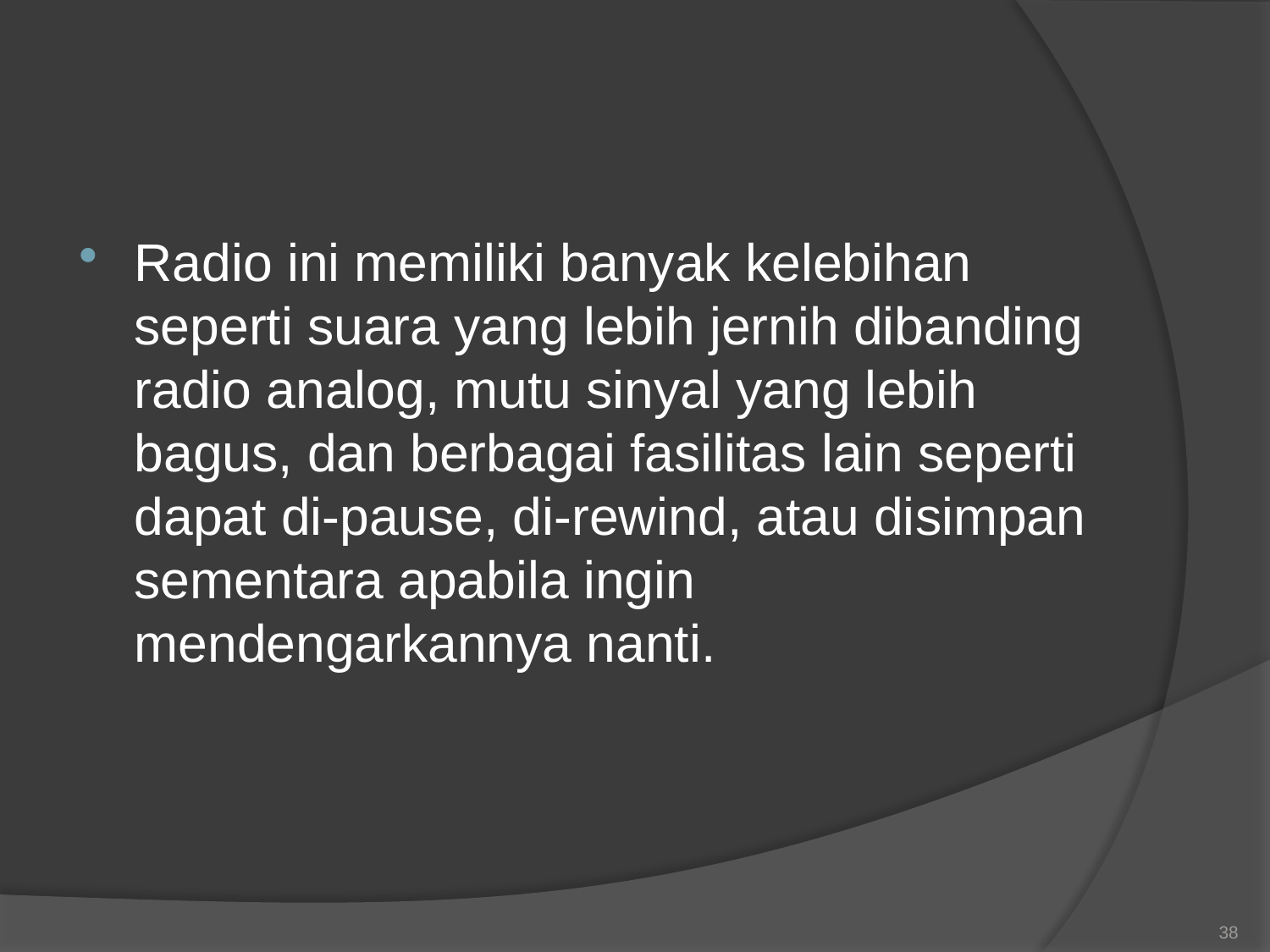

#
Radio ini memiliki banyak kelebihan seperti suara yang lebih jernih dibanding radio analog, mutu sinyal yang lebih bagus, dan berbagai fasilitas lain seperti dapat di-pause, di-rewind, atau disimpan sementara apabila ingin mendengarkannya nanti.

38